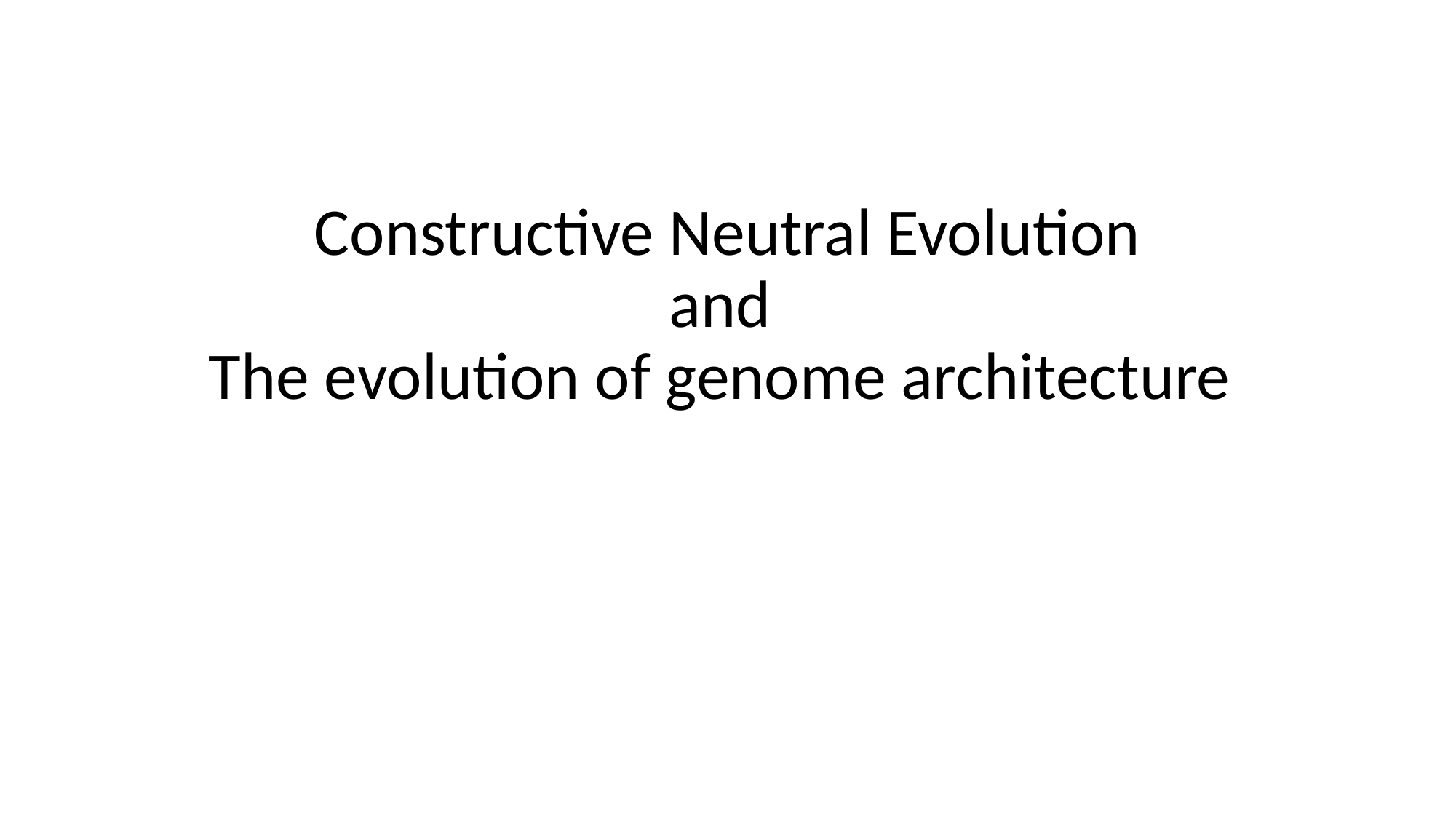

# Constructive Neutral Evolution and The evolution of genome architecture